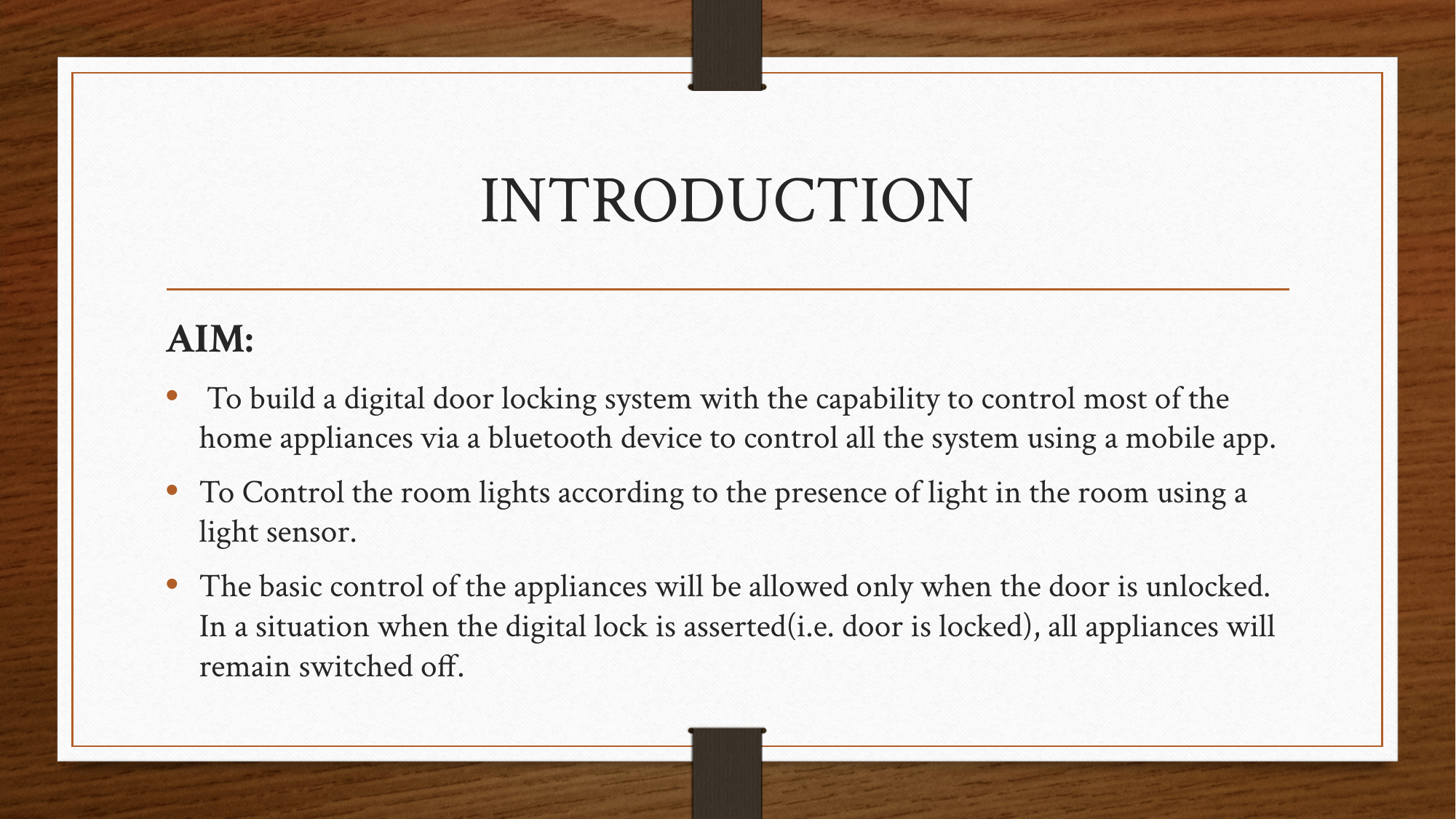

# INTRODUCTION
AIM:
 To build a digital door locking system with the capability to control most of the home appliances via a bluetooth device to control all the system using a mobile app.
To Control the room lights according to the presence of light in the room using a light sensor.
The basic control of the appliances will be allowed only when the door is unlocked. In a situation when the digital lock is asserted(i.e. door is locked), all appliances will remain switched off.